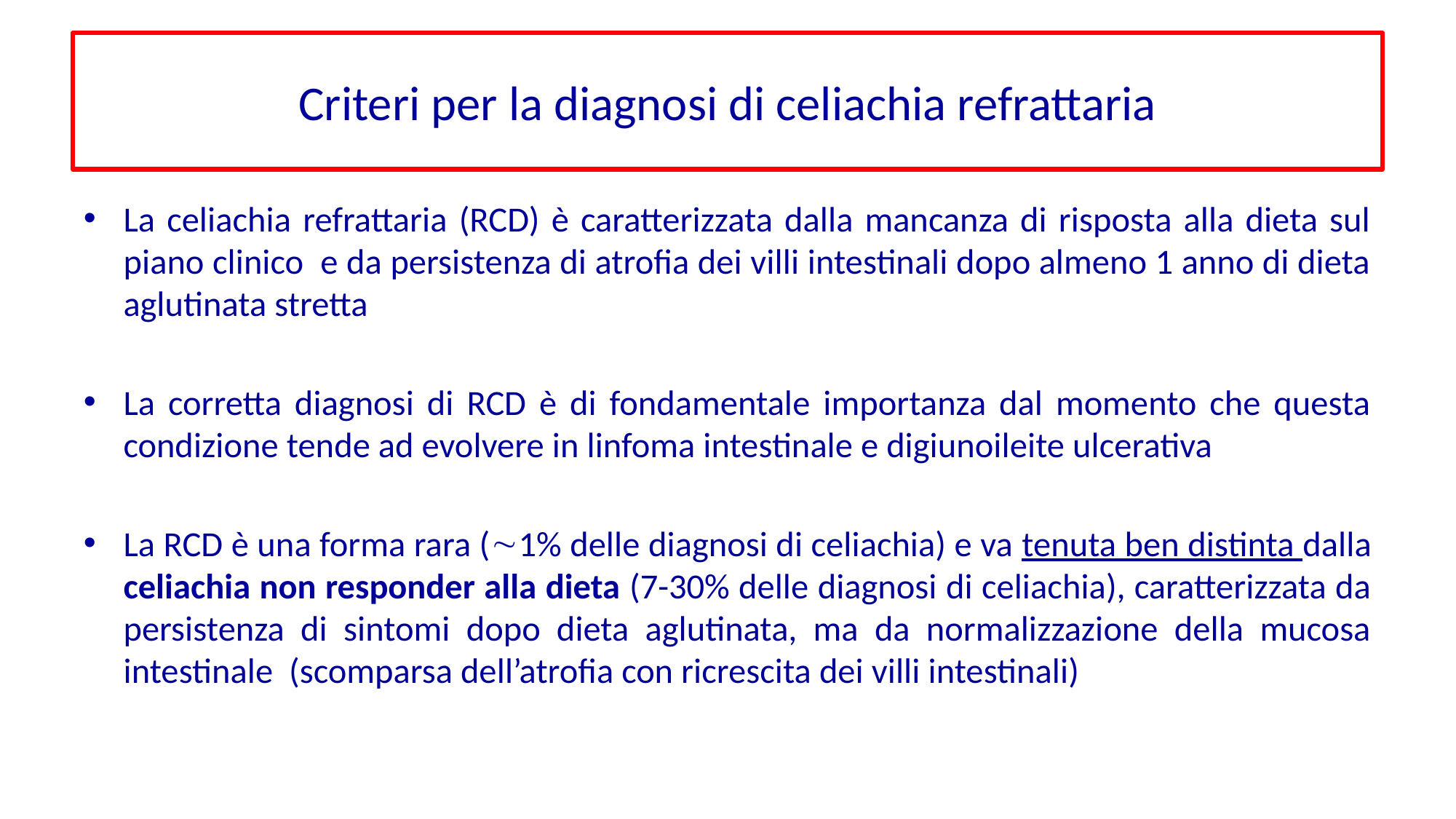

# Criteri per la diagnosi di celiachia refrattaria
La celiachia refrattaria (RCD) è caratterizzata dalla mancanza di risposta alla dieta sul piano clinico  e da persistenza di atrofia dei villi intestinali dopo almeno 1 anno di dieta aglutinata stretta

La corretta diagnosi di RCD è di fondamentale importanza dal momento che questa condizione tende ad evolvere in linfoma intestinale e digiunoileite ulcerativa

La RCD è una forma rara (∼1% delle diagnosi di celiachia) e va tenuta ben distinta dalla celiachia non responder alla dieta (7-30% delle diagnosi di celiachia), caratterizzata da persistenza di sintomi dopo dieta aglutinata, ma da normalizzazione della mucosa intestinale  (scomparsa dell’atrofia con ricrescita dei villi intestinali)